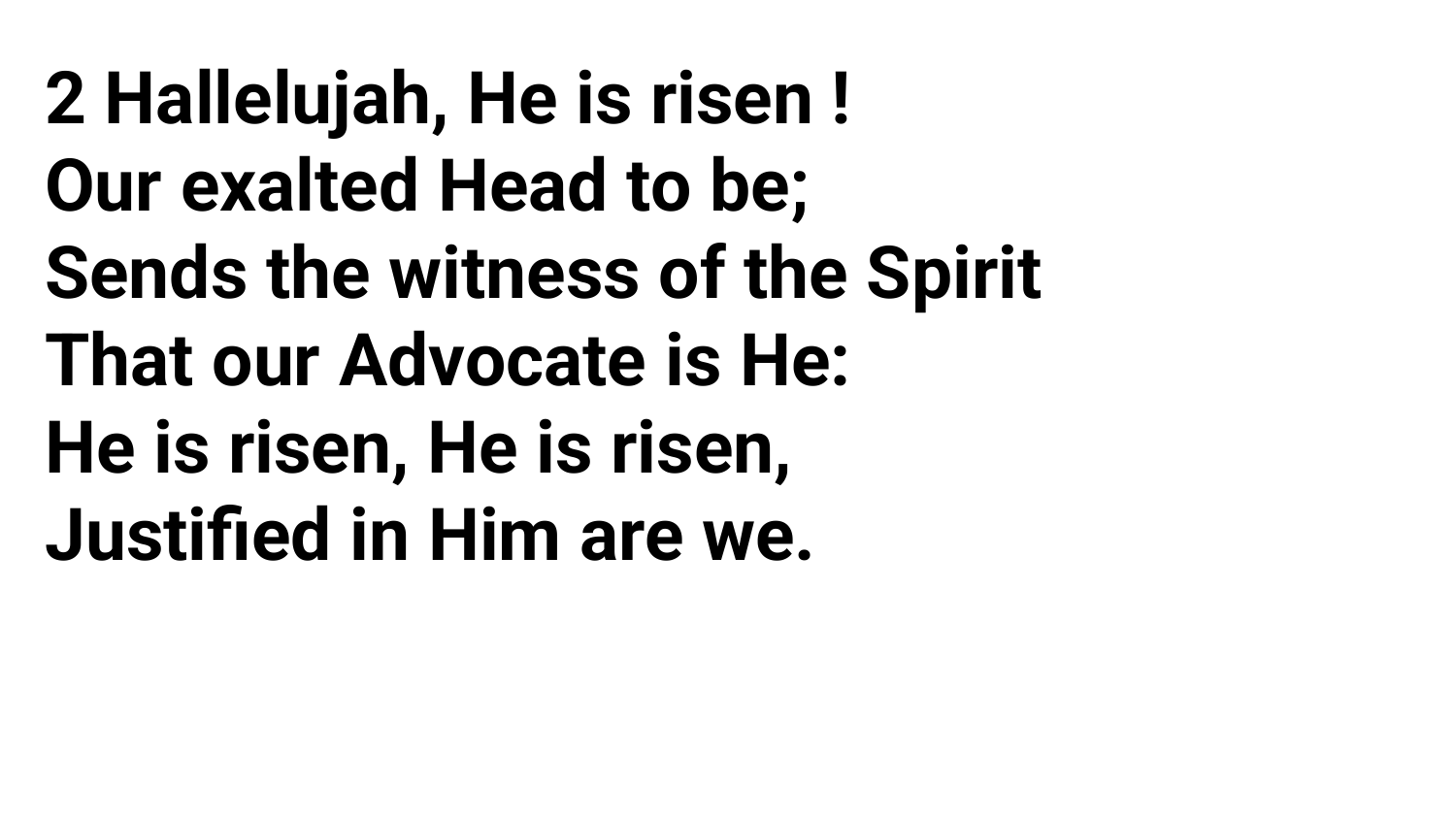

2 Hallelujah, He is risen !
Our exalted Head to be;
Sends the witness of the Spirit
That our Advocate is He:
He is risen, He is risen,
Justified in Him are we.